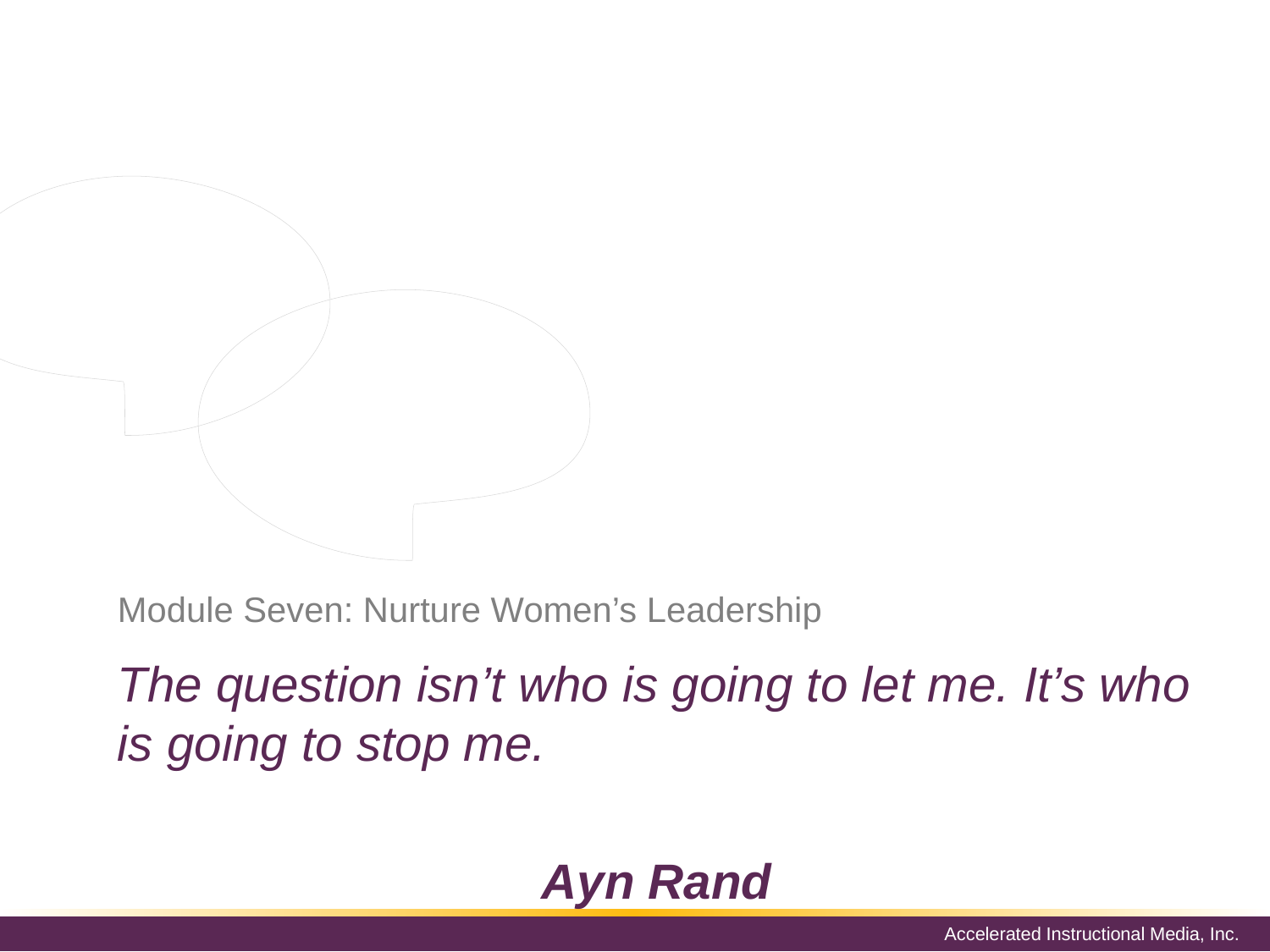

While there are formidable barriers to women’s leadership, there are also simple but powerful steps your organization can take to nurture women’s leadership. Developing women into leaders from within the organization is a key path to increasing women’s representation in your organization.
# Module Seven: Nurture Women’s Leadership
The question isn’t who is going to let me. It’s who is going to stop me.

Ayn Rand